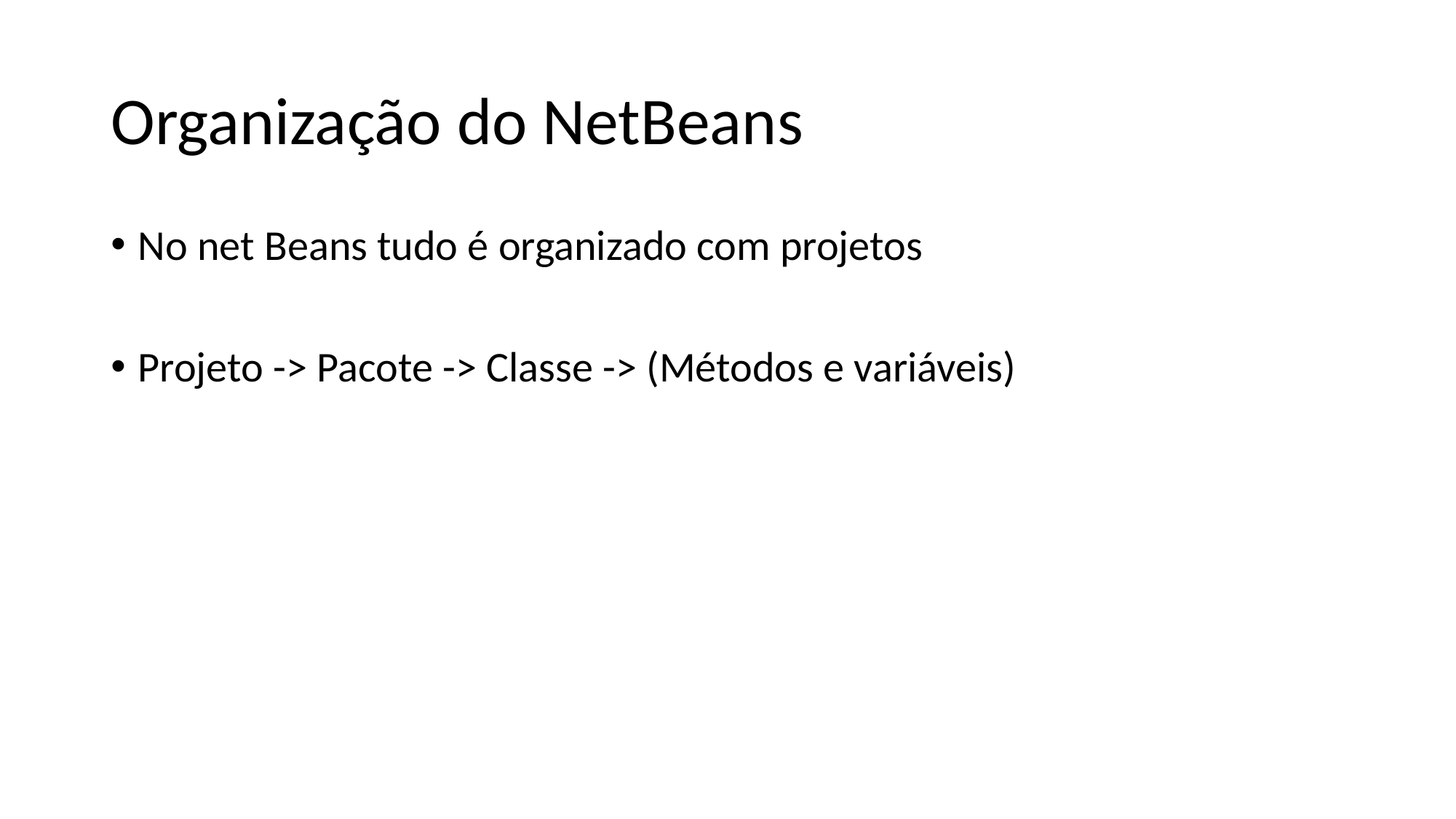

# Organização do NetBeans
No net Beans tudo é organizado com projetos

Projeto -> Pacote -> Classe -> (Métodos e variáveis)